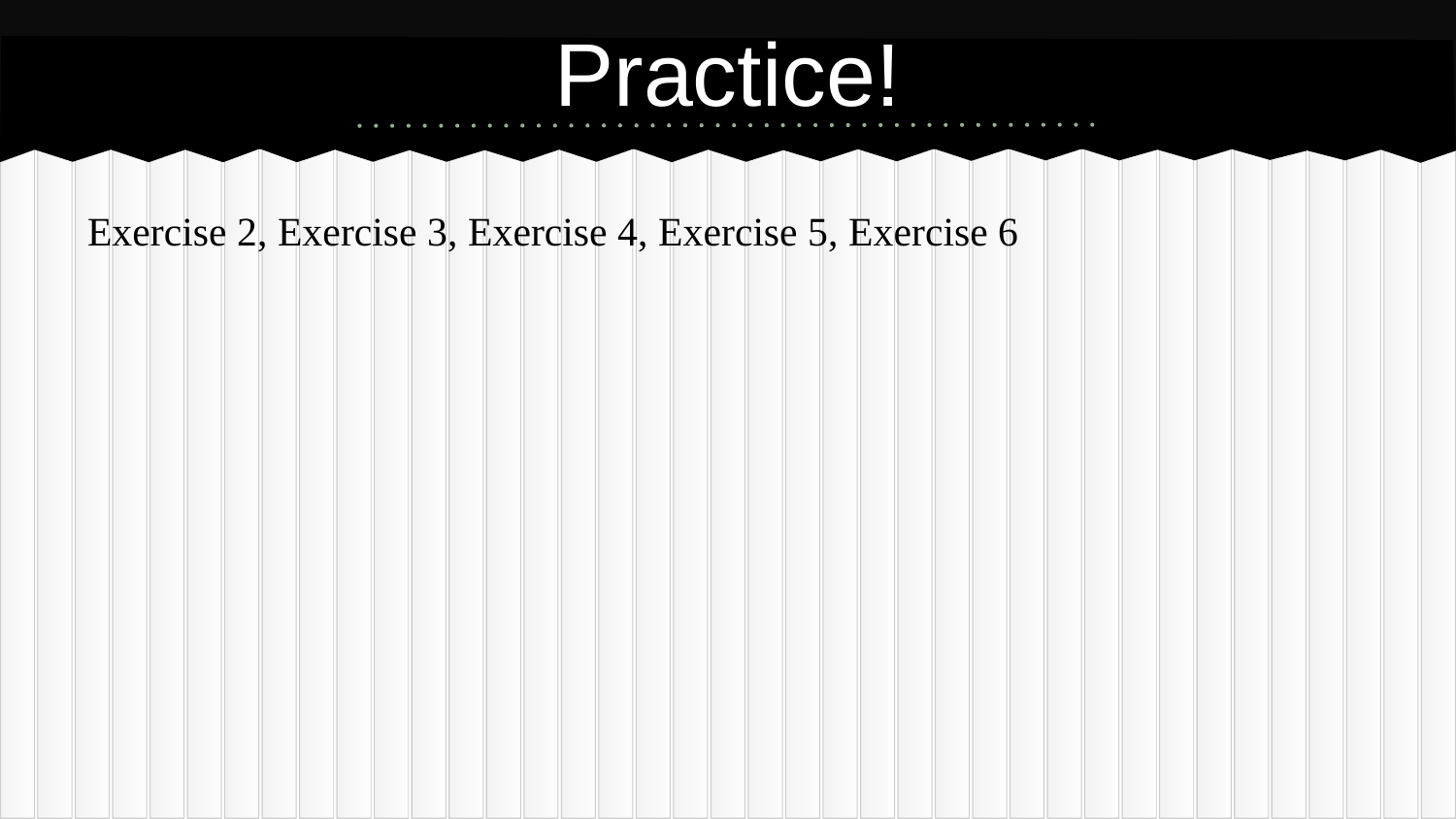

# Practice!
Exercise 2, Exercise 3, Exercise 4, Exercise 5, Exercise 6